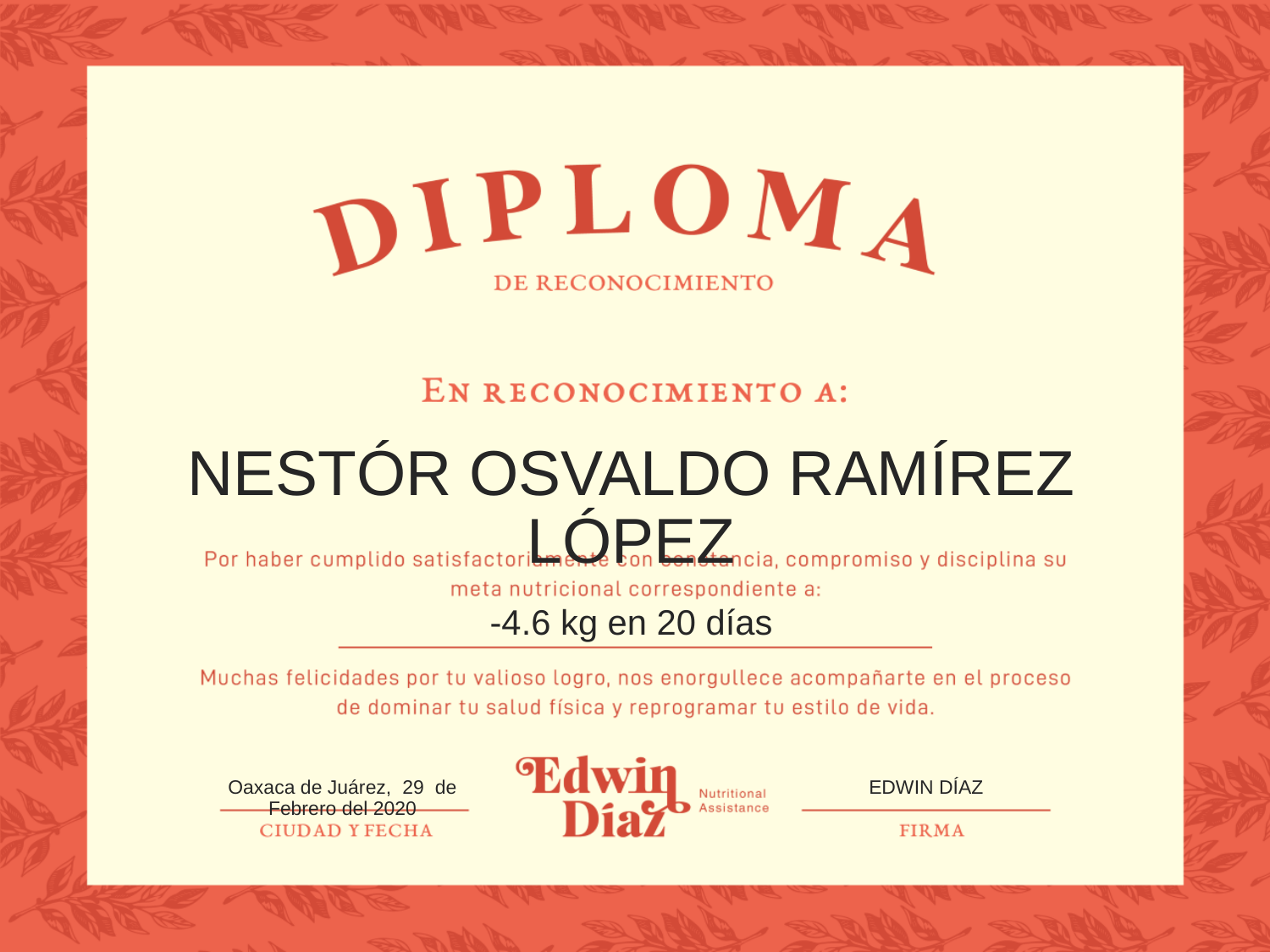

NESTÓR OSVALDO RAMÍREZ LÓPEZ
-4.6 kg en 20 días
Oaxaca de Juárez,  29  de Febrero del 2020
EDWIN DÍAZ